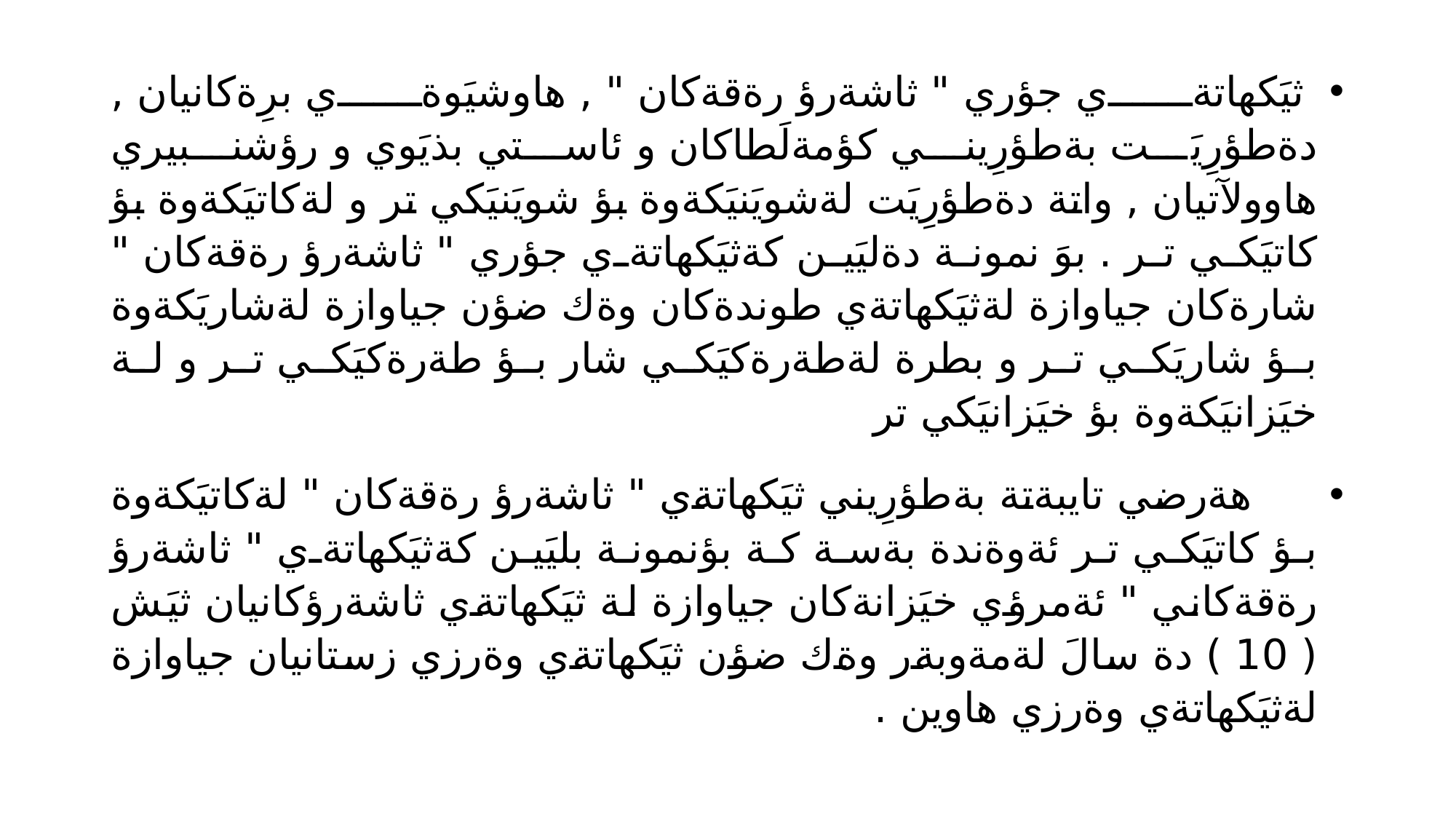

ثيَكهاتةي جؤري " ثاشةرؤ رةقةكان " , هاوشيَوةي برِةكانيان , دةطؤرِيَت بةطؤرِيني كؤمةلَطاكان و ئاستي بذيَوي و رؤشنبيري هاوولآتيان , واتة دةطؤرِيَت لةشويَنيَكةوة بؤ شويَنيَكي تر و لةكاتيَكةوة بؤ كاتيَكي تر . بوَ نمونة دةليَين كةثيَكهاتةي جؤري " ثاشةرؤ رةقةكان " شارةكان جياوازة لةثيَكهاتةي طوندةكان وةك ضؤن جياوازة لةشاريَكةوة بؤ شاريَكي تر و بطرة لةطةرةكيَكي شار بؤ طةرةكيَكي تر و لة خيَزانيَكةوة بؤ خيَزانيَكي تر
     هةرضي تايبةتة بةطؤرِيني ثيَكهاتةي " ثاشةرؤ رةقةكان " لةكاتيَكةوة بؤ كاتيَكي تر ئةوةندة بةسة كة بؤنمونة بليَين كةثيَكهاتةي " ثاشةرؤ رةقةكاني " ئةمرؤي خيَزانةكان جياوازة لة ثيَكهاتةي ثاشةرؤكانيان ثيَش ( 10 ) دة سالَ لةمةوبةر وةك ضؤن ثيَكهاتةي وةرزي زستانيان جياوازة لةثيَكهاتةي وةرزي هاوين .